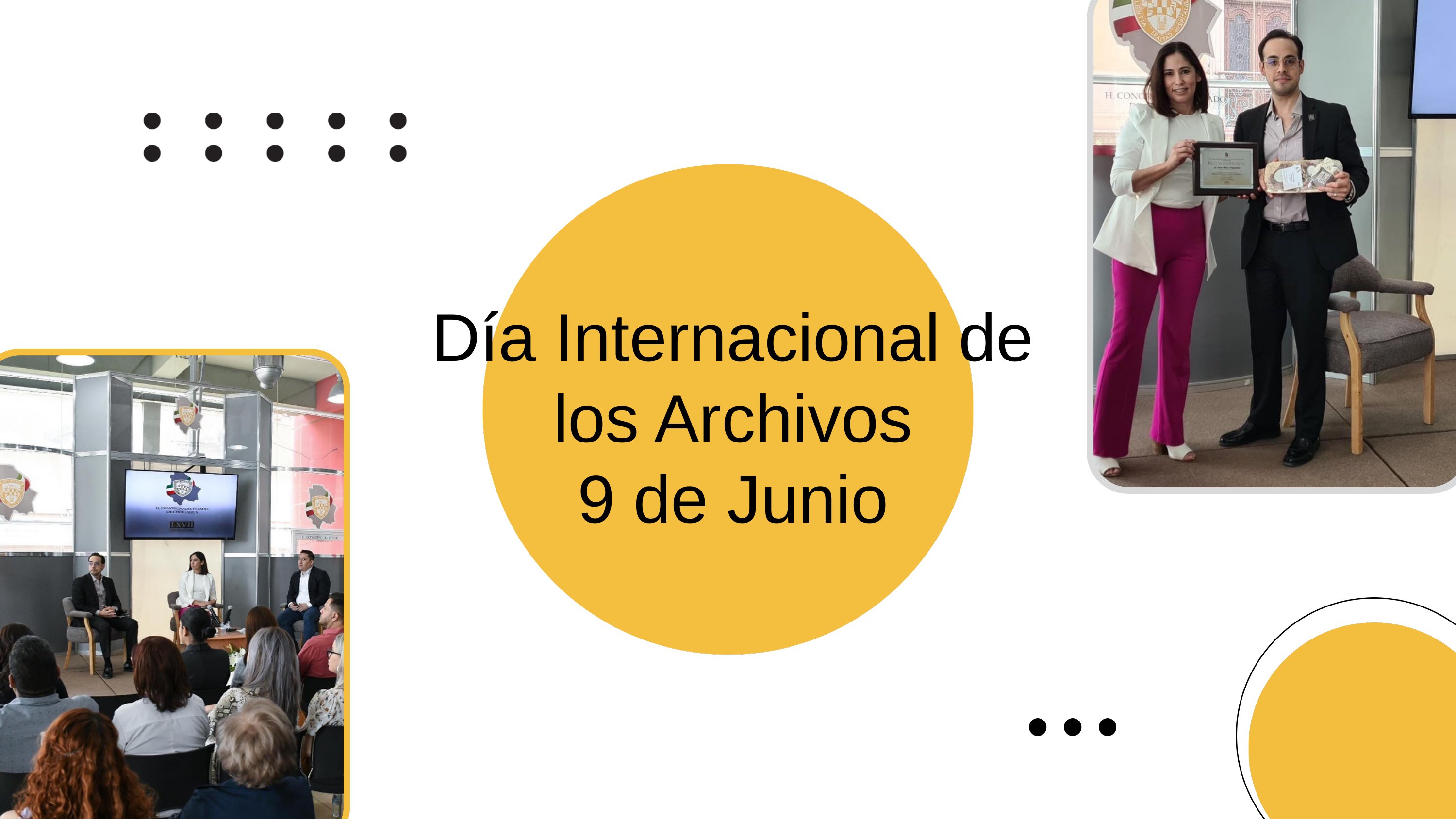

Día Internacional de los Archivos
9 de Junio